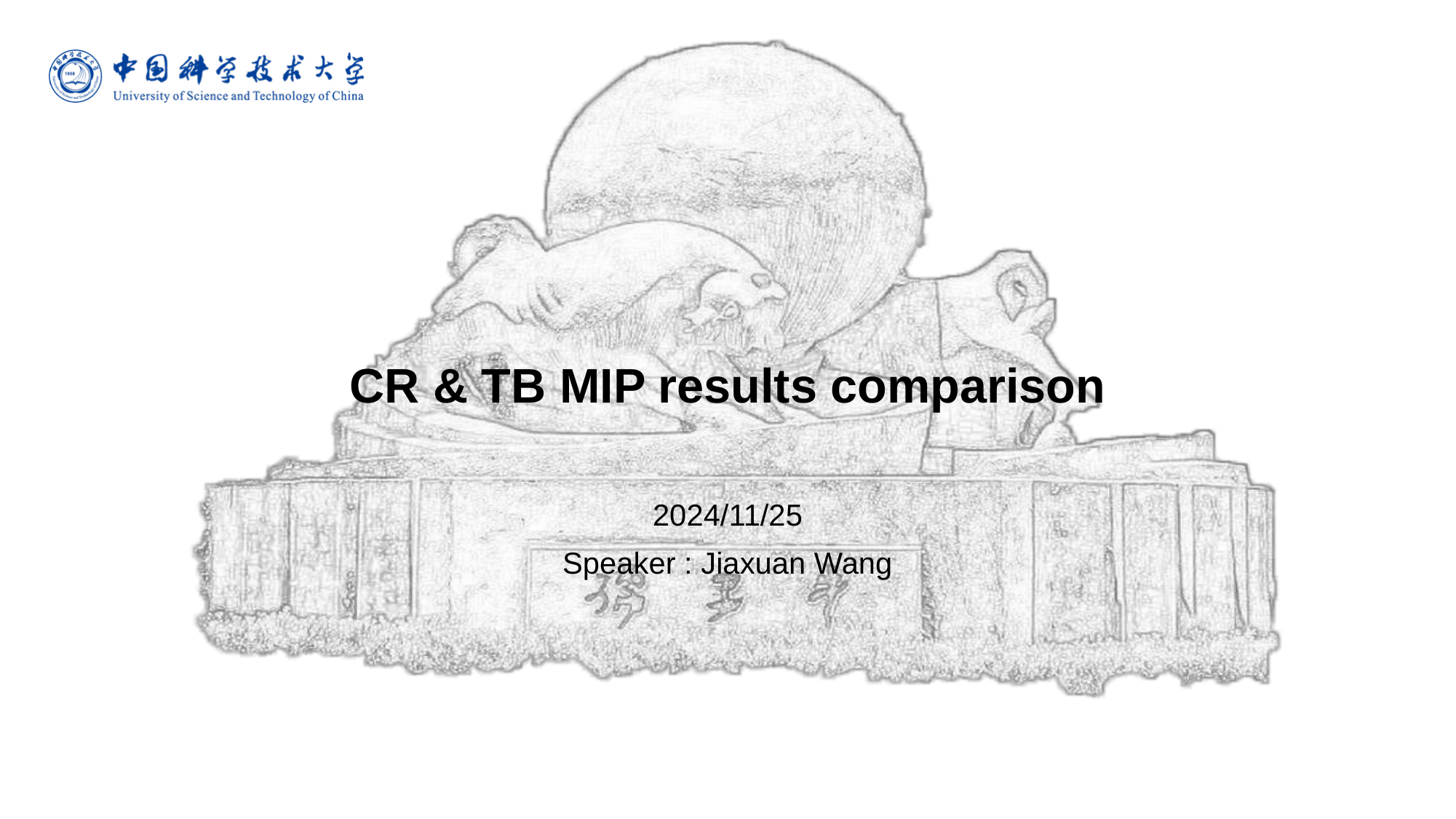

# CR & TB MIP results comparison
2024/11/25
Speaker : Jiaxuan Wang